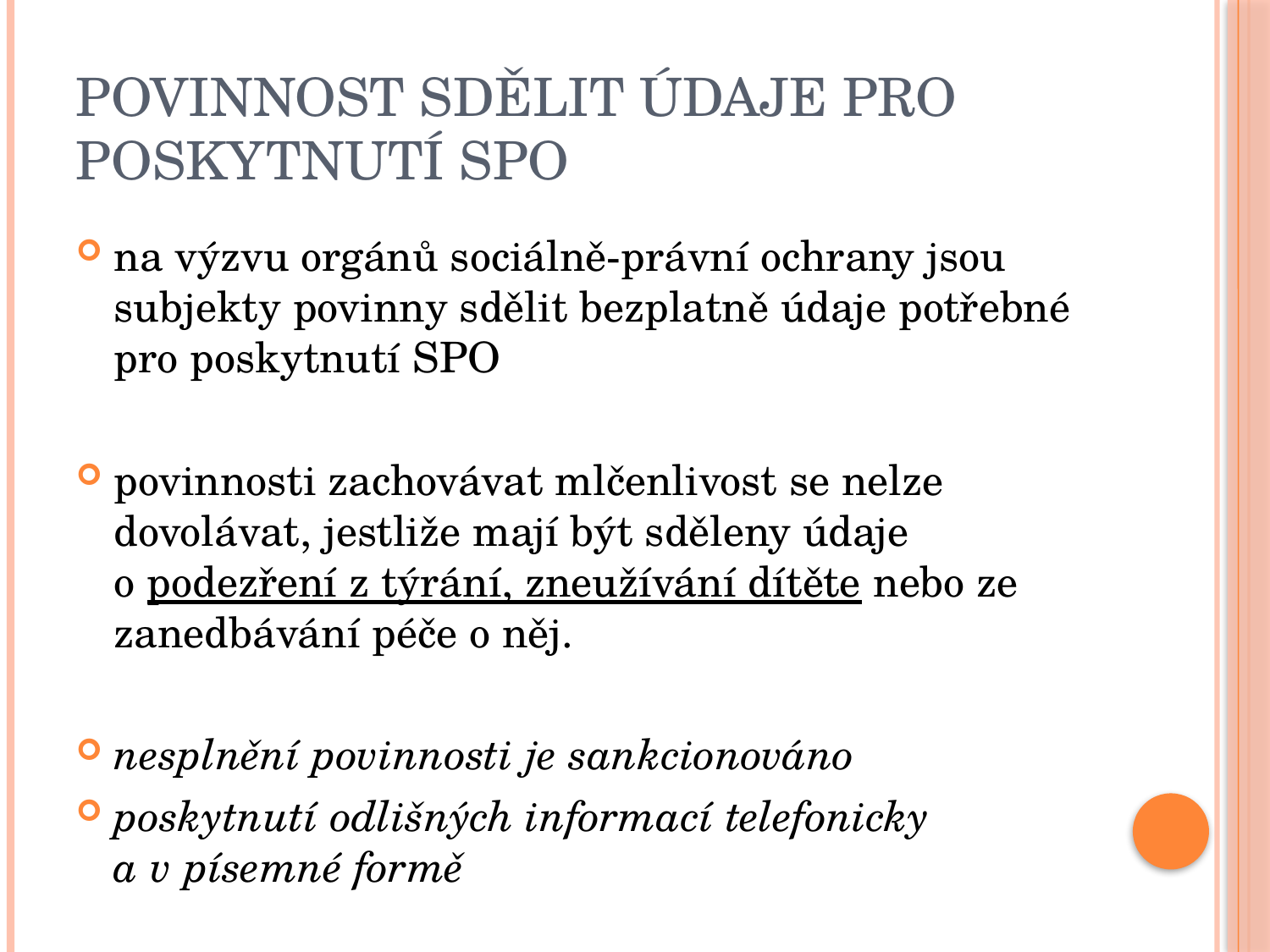

# Povinnost sdělit údaje pro poskytnutí spo
na výzvu orgánů sociálně-právní ochrany jsou subjekty povinny sdělit bezplatně údaje potřebné pro poskytnutí SPO

povinnosti zachovávat mlčenlivost se nelze dovolávat, jestliže mají být sděleny údaje
o podezření z týrání, zneužívání dítěte nebo ze zanedbávání péče o něj.

nesplnění povinnosti je sankcionováno
poskytnutí odlišných informací telefonicky
a v písemné formě